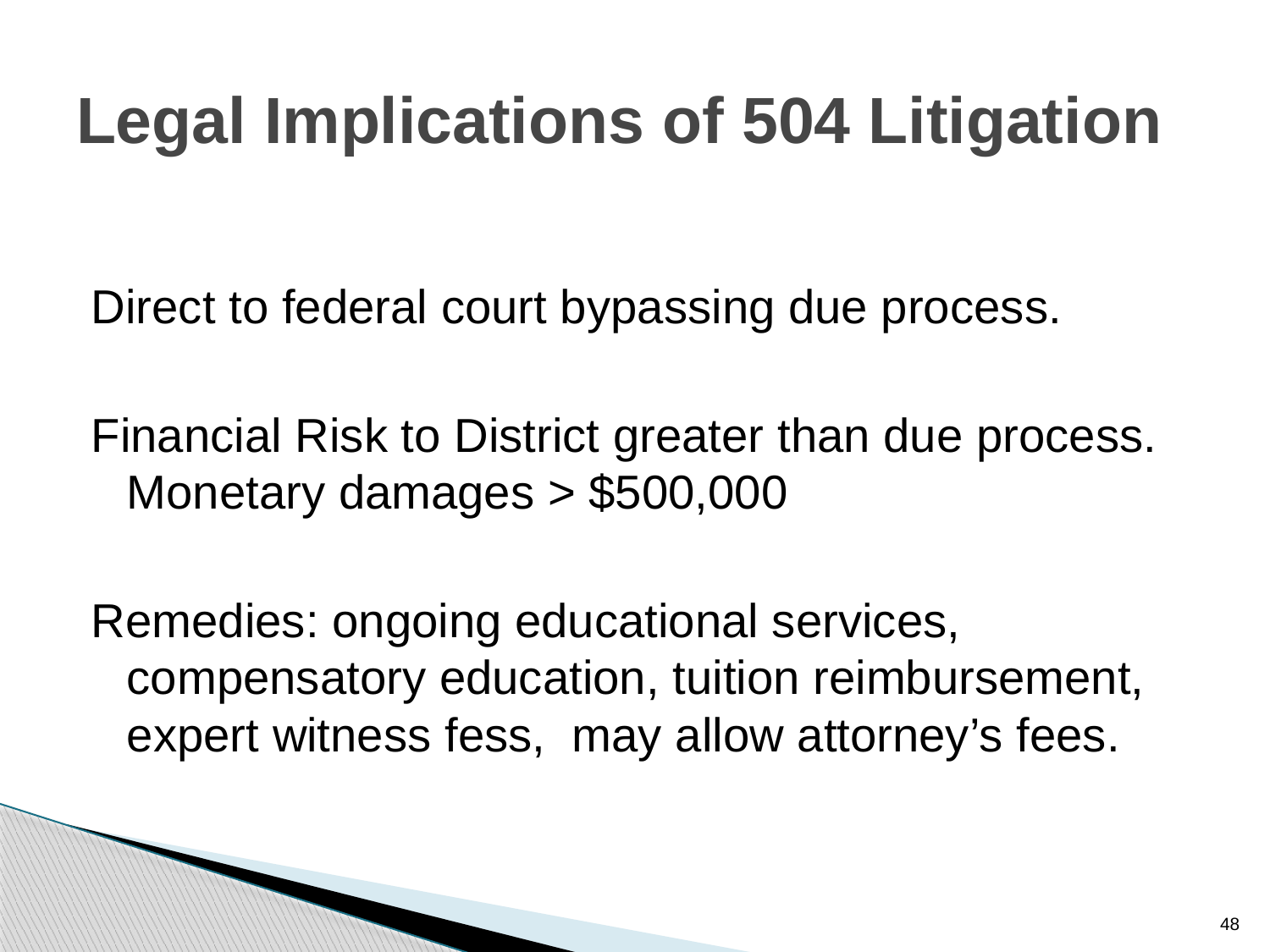

# Legal Implications of 504 Litigation

Direct to federal court bypassing due process.

Financial Risk to District greater than due process.  Monetary damages > $500,000

Remedies: ongoing educational services, compensatory education, tuition reimbursement, expert witness fess,  may allow attorney’s fees.
48